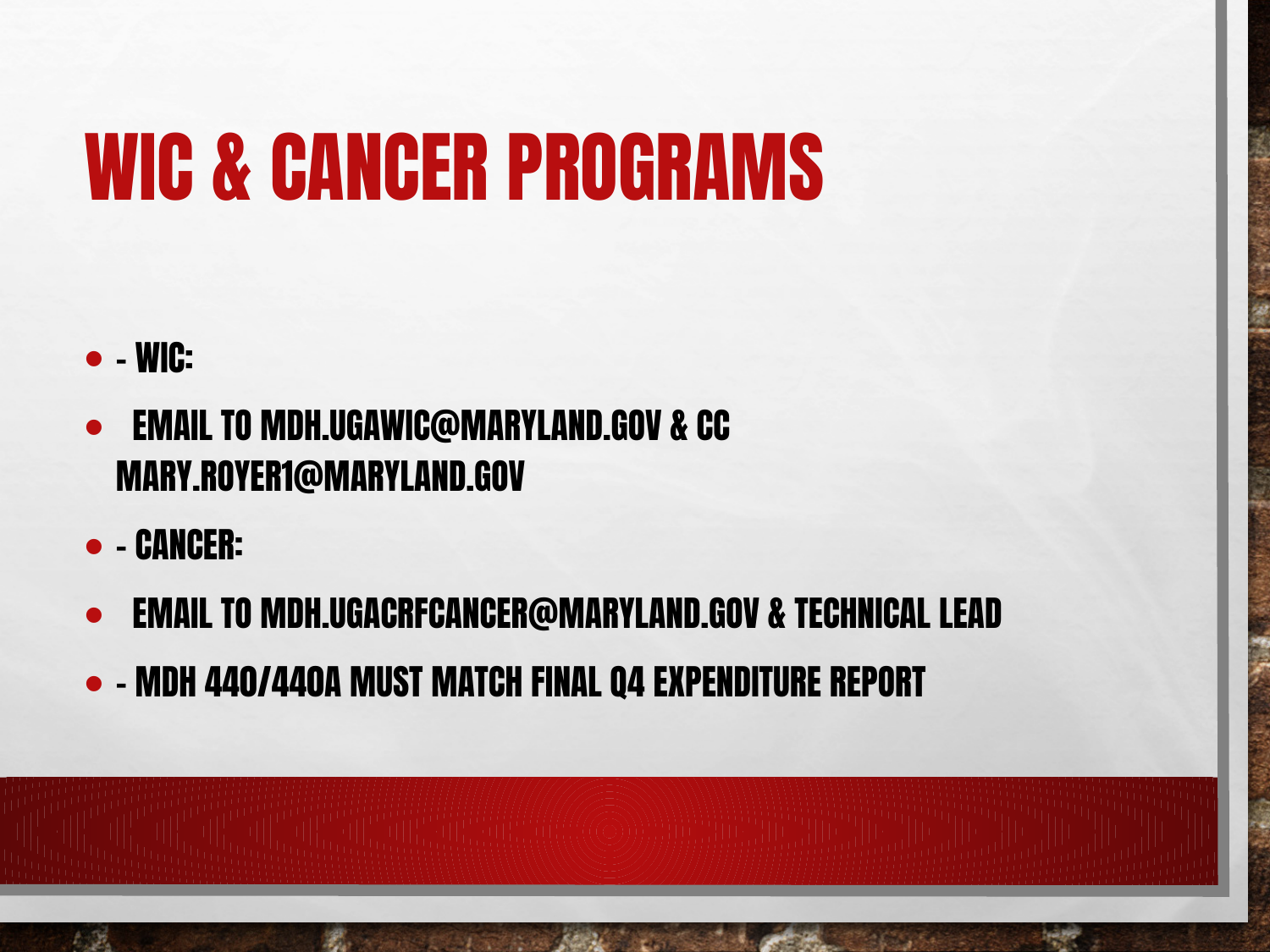

# WIC & Cancer Programs
- WIC:
  Email to mdh.ugawic@maryland.gov & cc mary.royer1@maryland.gov
- Cancer:
  Email to mdh.ugacrfcancer@maryland.gov & Technical Lead
- MDH 440/440A must match final Q4 expenditure report